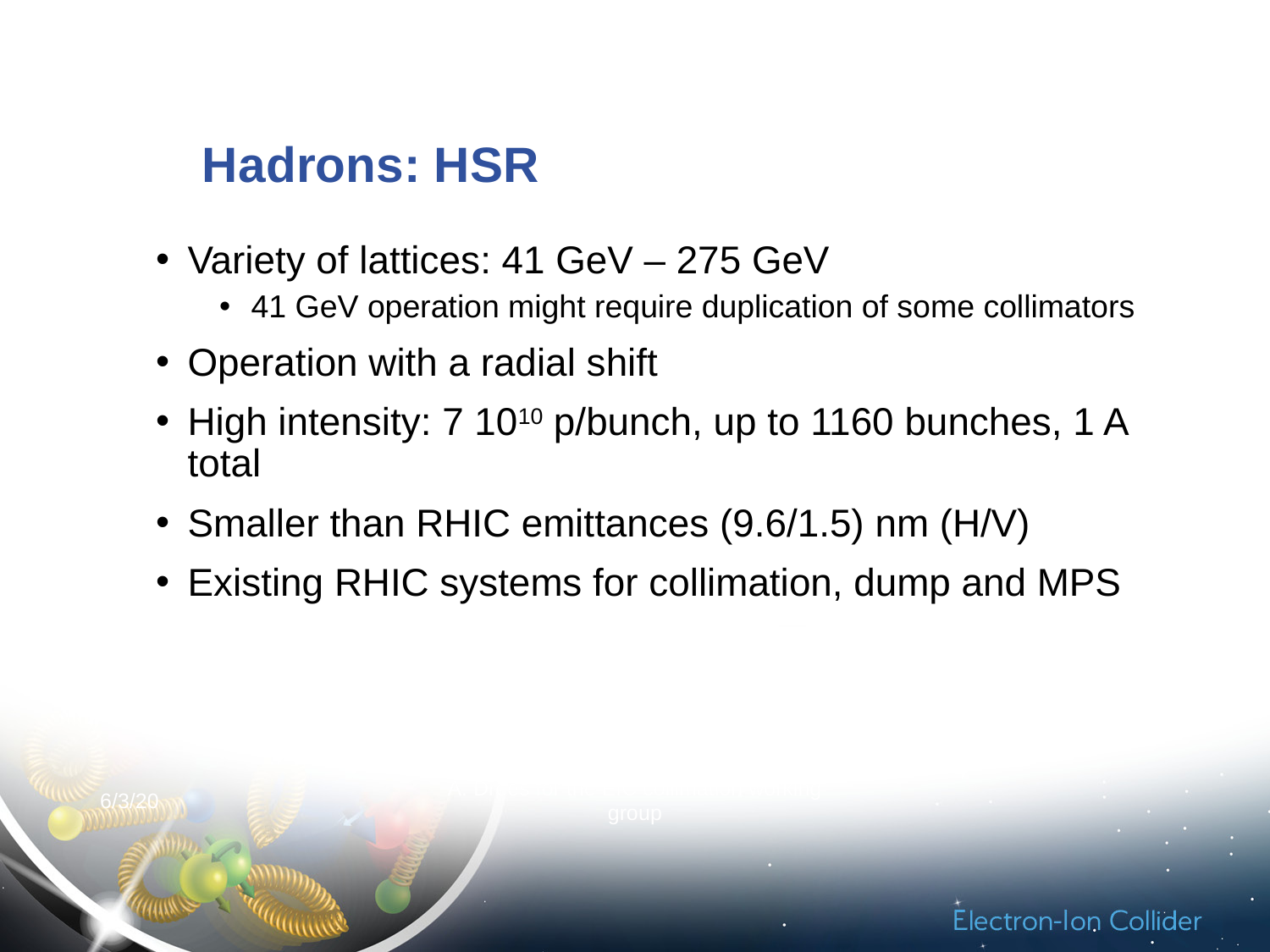

# Hadrons: HSR
Variety of lattices: 41 GeV – 275 GeV
41 GeV operation might require duplication of some collimators
Operation with a radial shift
High intensity: 7 1010 p/bunch, up to 1160 bunches, 1 A total
Smaller than RHIC emittances (9.6/1.5) nm (H/V)
Existing RHIC systems for collimation, dump and MPS

6/3/20
A. Drees for the EIC collimation working group